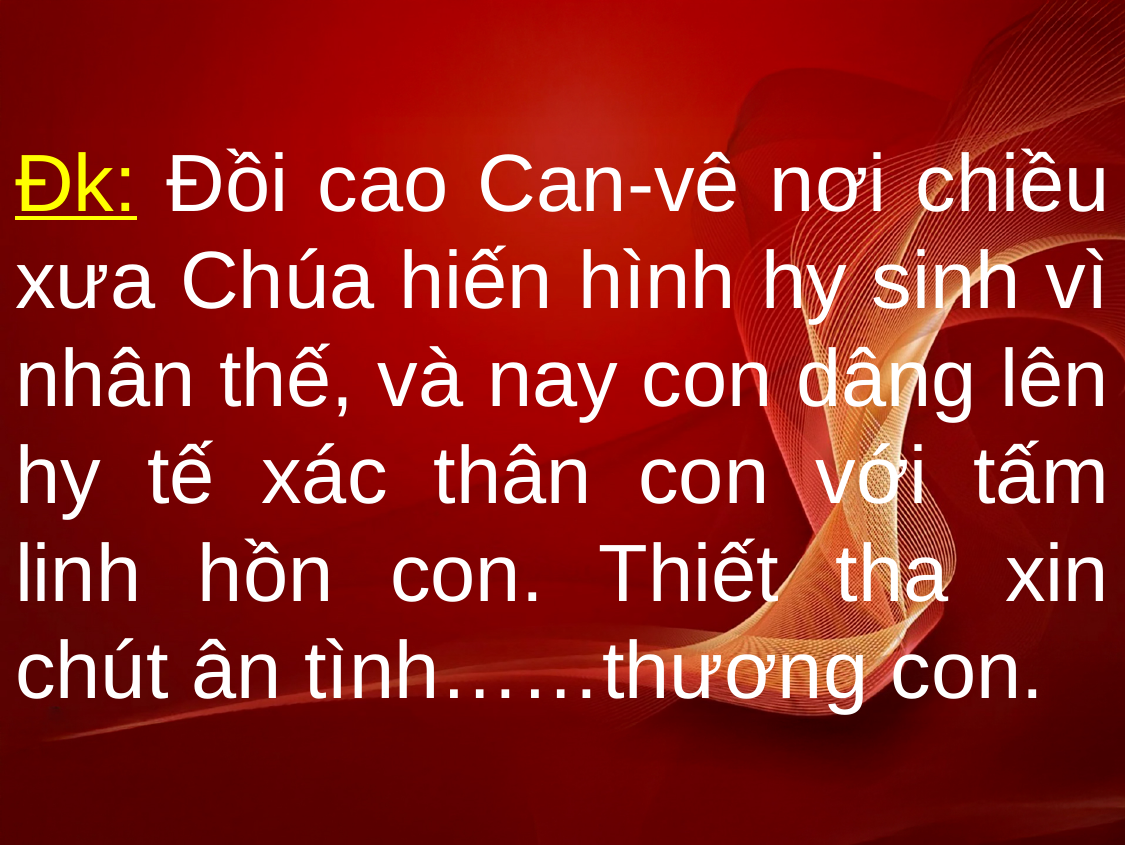

# Đk: Đồi cao Can-vê nơi chiều xưa Chúa hiến hình hy sinh vì nhân thế, và nay con dâng lên hy tế xác thân con với tấm linh hồn con. Thiết tha xin chút ân tình……thương con.